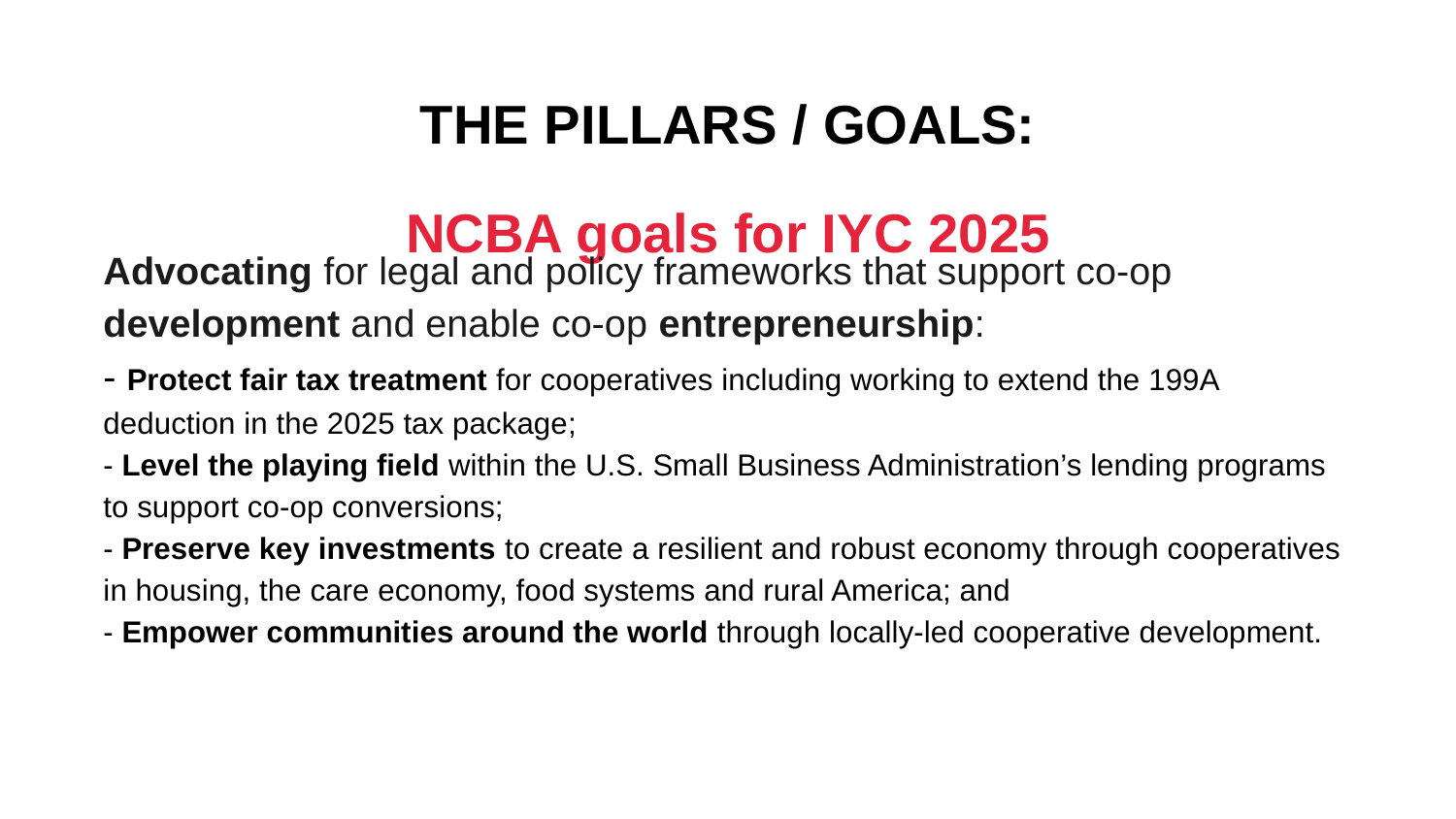

THE PILLARS / GOALS:
NCBA goals for IYC 2025
Advocating for legal and policy frameworks that support co-op development and enable co-op entrepreneurship:
- Protect fair tax treatment for cooperatives including working to extend the 199A deduction in the 2025 tax package;
- Level the playing field within the U.S. Small Business Administration’s lending programs to support co-op conversions;
- Preserve key investments to create a resilient and robust economy through cooperatives in housing, the care economy, food systems and rural America; and
- Empower communities around the world through locally-led cooperative development.